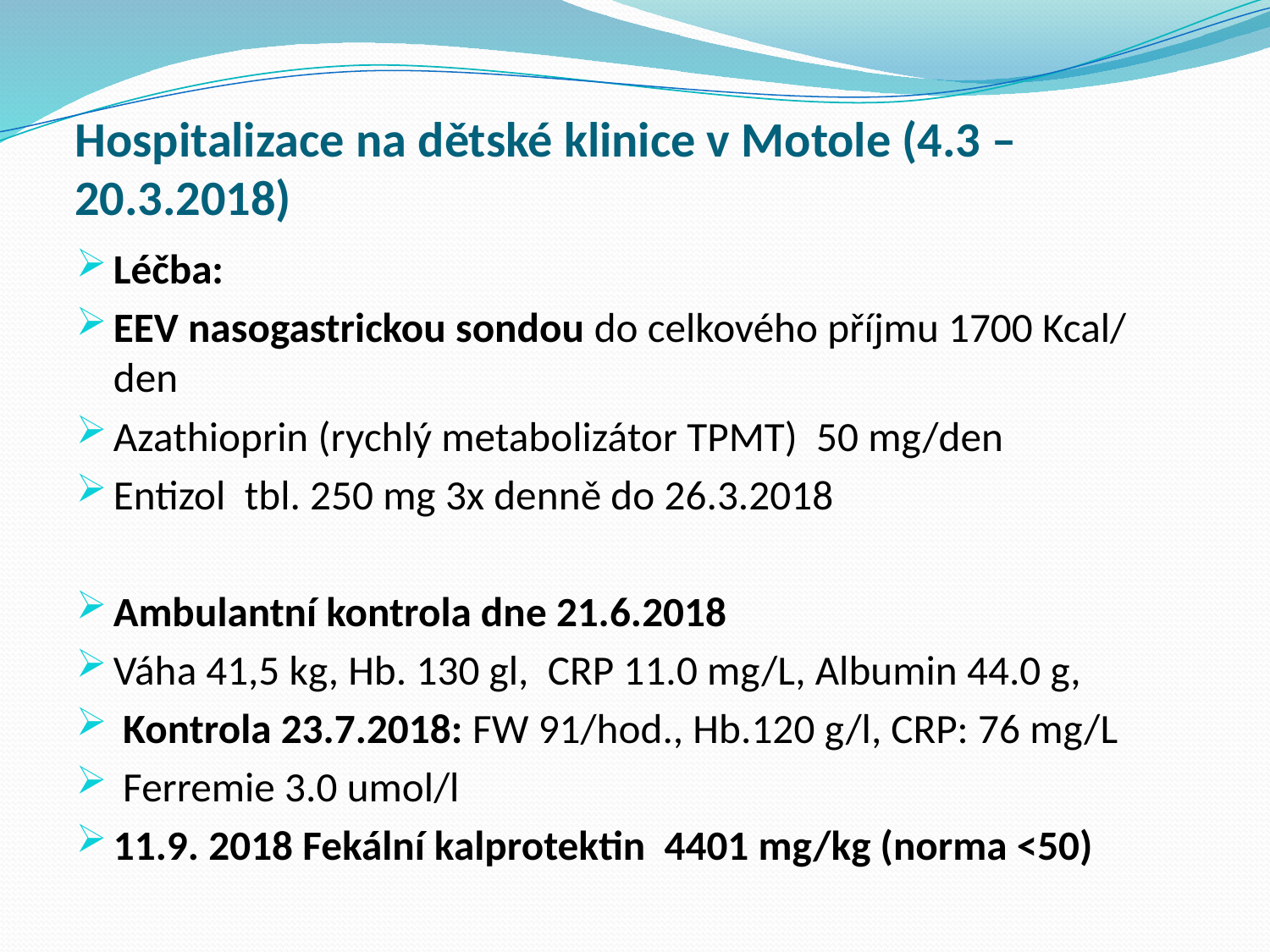

# Hospitalizace na dětské klinice v Motole (4.3 – 20.3.2018)
Léčba:
EEV nasogastrickou sondou do celkového příjmu 1700 Kcal/ den
Azathioprin (rychlý metabolizátor TPMT)  50 mg/den
Entizol  tbl. 250 mg 3x denně do 26.3.2018

Ambulantní kontrola dne 21.6.2018
Váha 41,5 kg, Hb. 130 gl,  CRP 11.0 mg/L, Albumin 44.0 g,
 Kontrola 23.7.2018: FW 91/hod., Hb.120 g/l, CRP: 76 mg/L
 Ferremie 3.0 umol/l
11.9. 2018 Fekální kalprotektin  4401 mg/kg (norma <50)